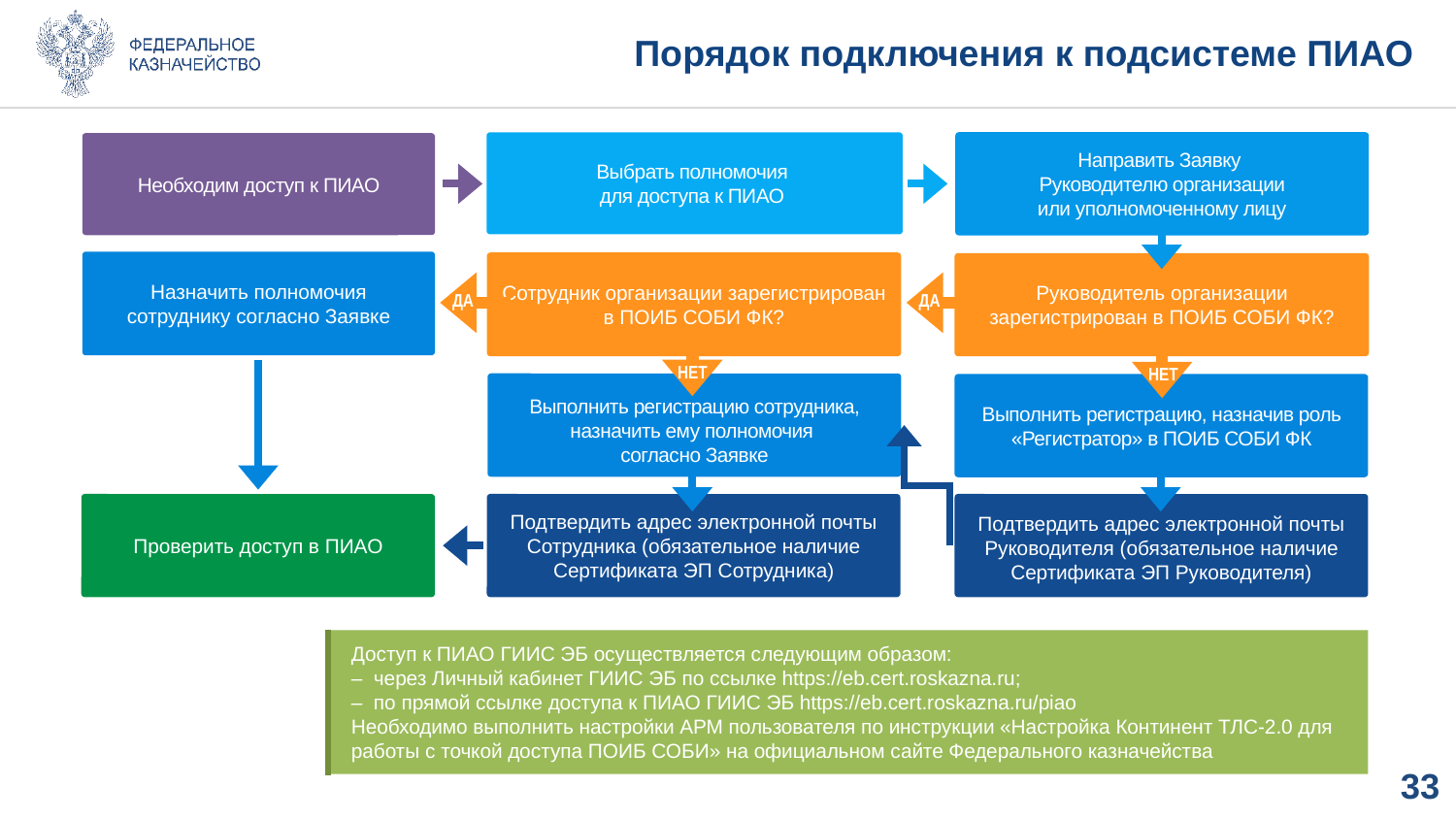

# Порядок подключения к подсистеме ПИАО
Выбрать полномочия
для доступа к ПИАО
Направить Заявку
Руководителю организации
 или уполномоченному лицу
Необходим доступ к ПИАО
Назначить полномочия сотруднику согласно Заявке
Сотрудник организации зарегистрирован в ПОИБ СОБИ ФК?
Руководитель организации зарегистрирован в ПОИБ СОБИ ФК?
ДА
ДА
НЕТ
НЕТ
Выполнить регистрацию сотрудника, назначить ему полномочия
согласно Заявке
Выполнить регистрацию, назначив роль «Регистратор» в ПОИБ СОБИ ФК
Нет
Проверить доступ в ПИАО
Подтвердить адрес электронной почты Сотрудника (обязательное наличие Сертификата ЭП Сотрудника)
Подтвердить адрес электронной почты Руководителя (обязательное наличие Сертификата ЭП Руководителя)
Доступ к ПИАО ГИИС ЭБ осуществляется следующим образом:
‒  через Личный кабинет ГИИС ЭБ по ссылке https://eb.cert.roskazna.ru;
‒  по прямой ссылке доступа к ПИАО ГИИС ЭБ https://eb.cert.roskazna.ru/piao
Необходимо выполнить настройки АРМ пользователя по инструкции «Настройка Континент ТЛС-2.0 для работы с точкой доступа ПОИБ СОБИ» на официальном сайте Федерального казначейства
33